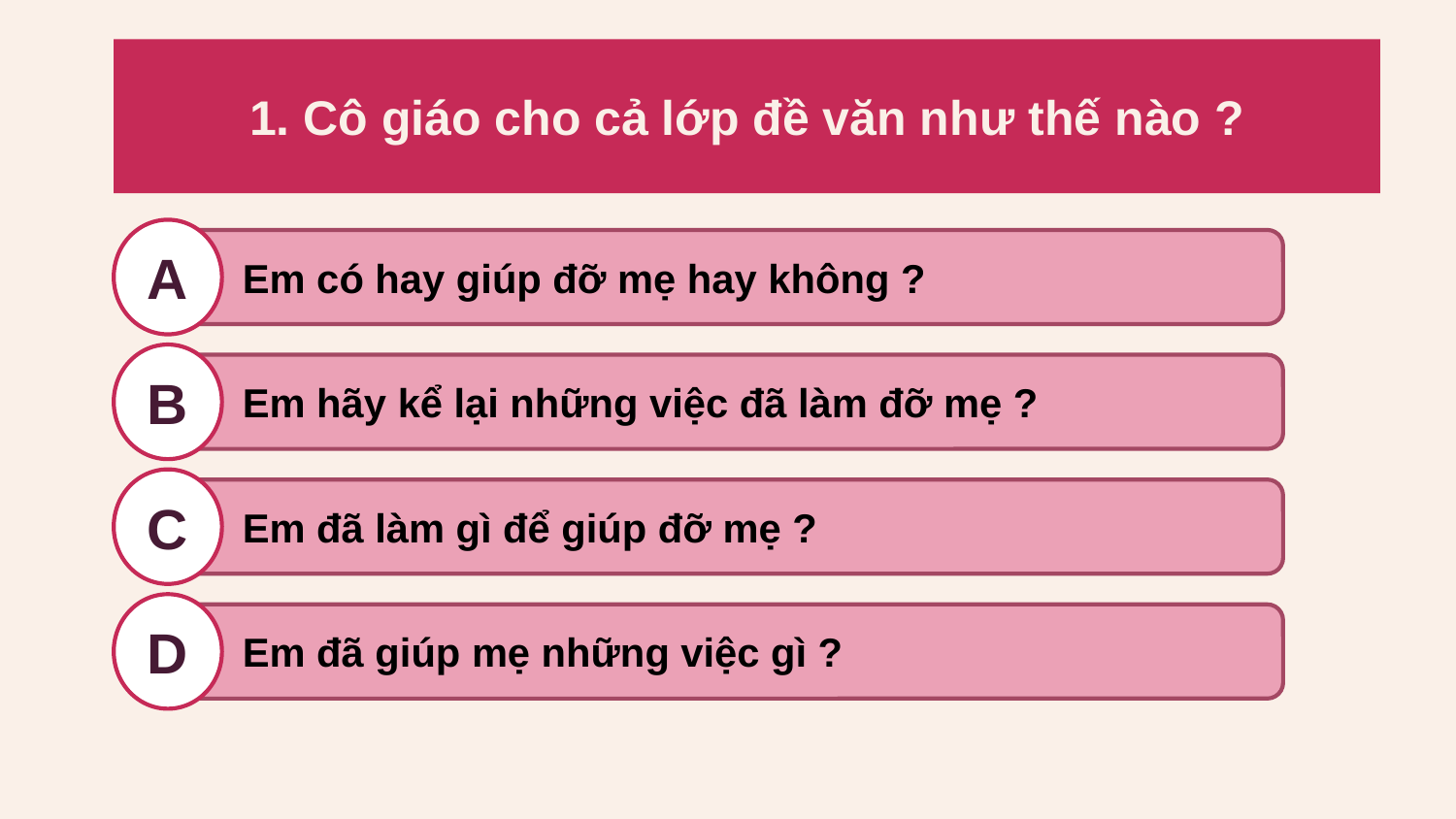

1. Cô giáo cho cả lớp đề văn như thế nào ?
A
     Em có hay giúp đỡ mẹ hay không ?
B
     Em hãy kể lại những việc đã làm đỡ mẹ ?
C
     Em đã làm gì để giúp đỡ mẹ ?
D
     Em đã giúp mẹ những việc gì ?